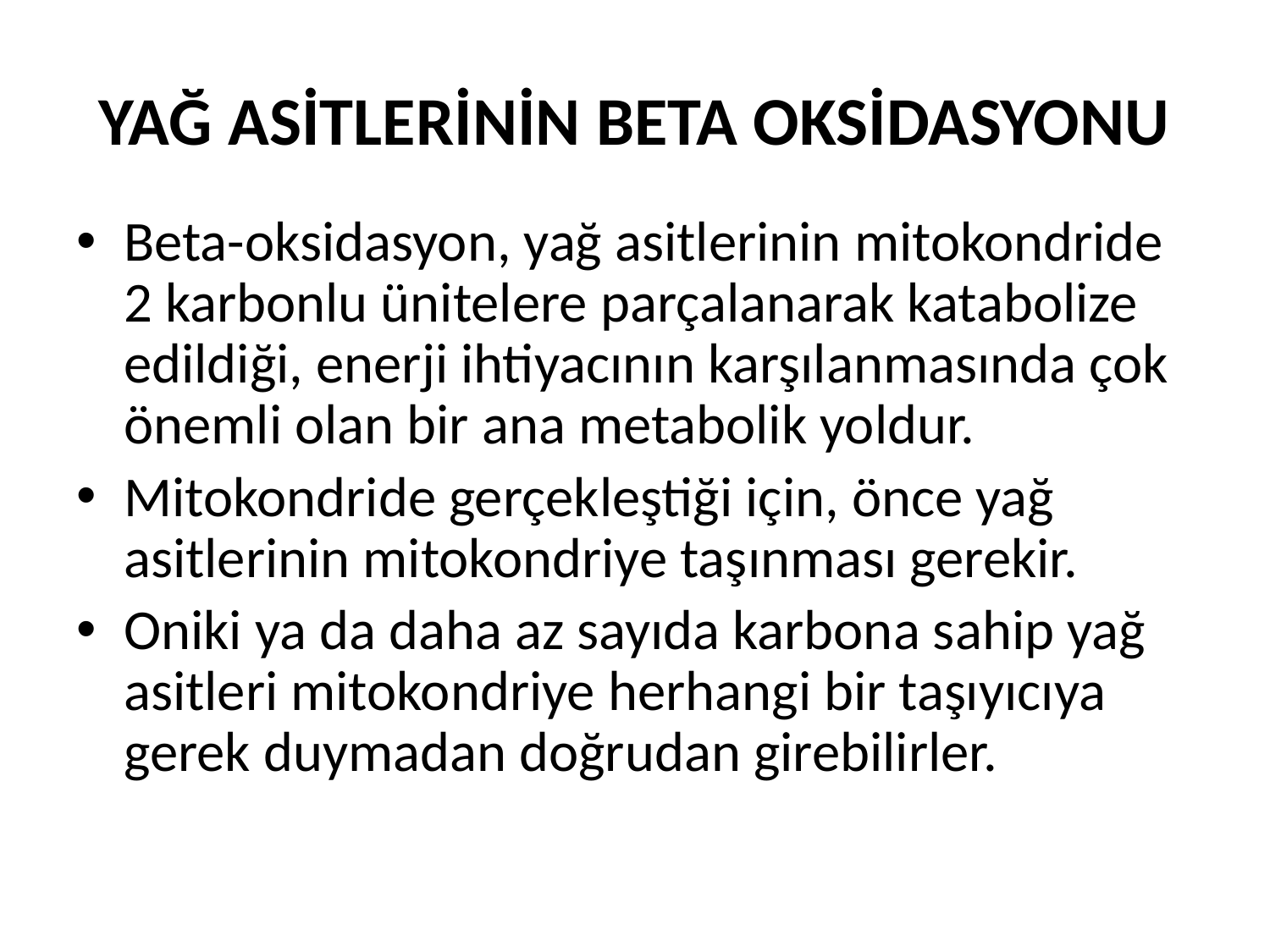

# YAĞ ASİTLERİNİN BETA OKSİDASYONU
Beta-oksidasyon, yağ asitlerinin mitokondride 2 karbonlu ünitelere parçalanarak katabolize edildiği, enerji ihtiyacının karşılanmasında çok önemli olan bir ana metabolik yoldur.
Mitokondride gerçekleştiği için, önce yağ asitlerinin mitokondriye taşınması gerekir.
Oniki ya da daha az sayıda karbona sahip yağ asitleri mitokondriye herhangi bir taşıyıcıya gerek duymadan doğrudan girebilirler.